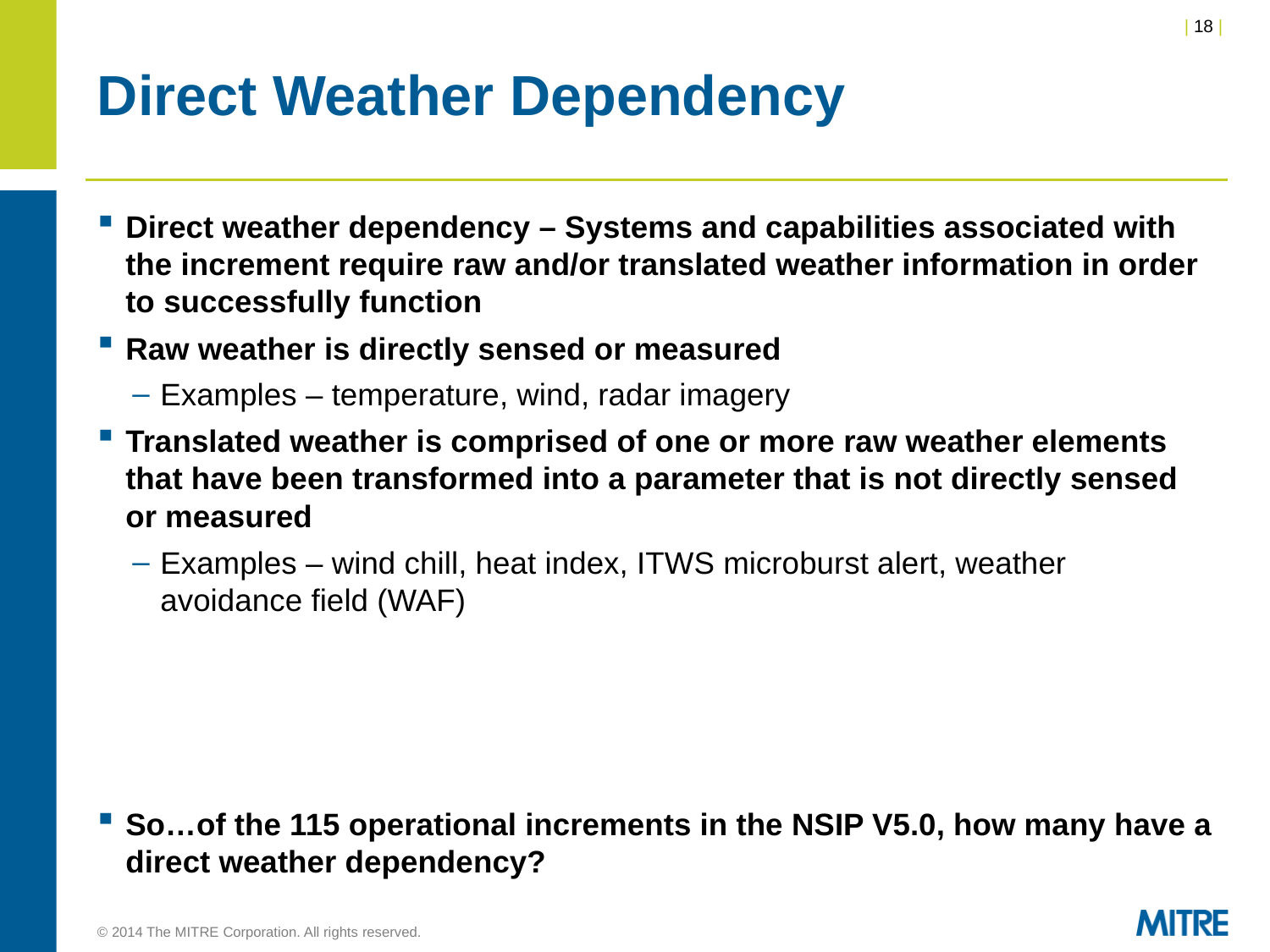

# Direct Weather Dependency
Direct weather dependency – Systems and capabilities associated with the increment require raw and/or translated weather information in order to successfully function
Raw weather is directly sensed or measured
Examples – temperature, wind, radar imagery
Translated weather is comprised of one or more raw weather elements that have been transformed into a parameter that is not directly sensed or measured
Examples – wind chill, heat index, ITWS microburst alert, weather avoidance field (WAF)

So…of the 115 operational increments in the NSIP V5.0, how many have a direct weather dependency?